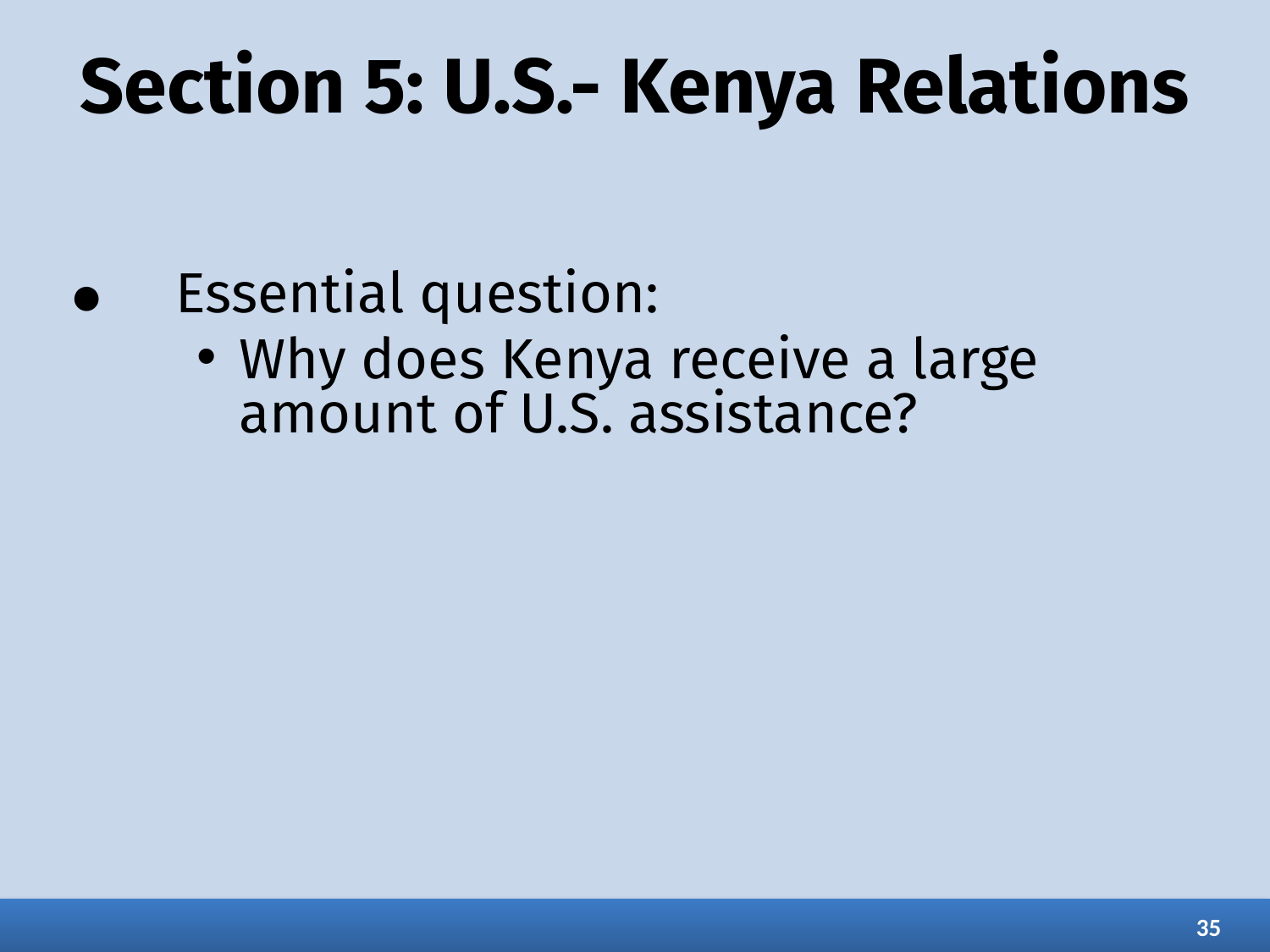

# Section 5: U.S.- Kenya Relations
Essential question:
Why does Kenya receive a large amount of U.S. assistance?
35